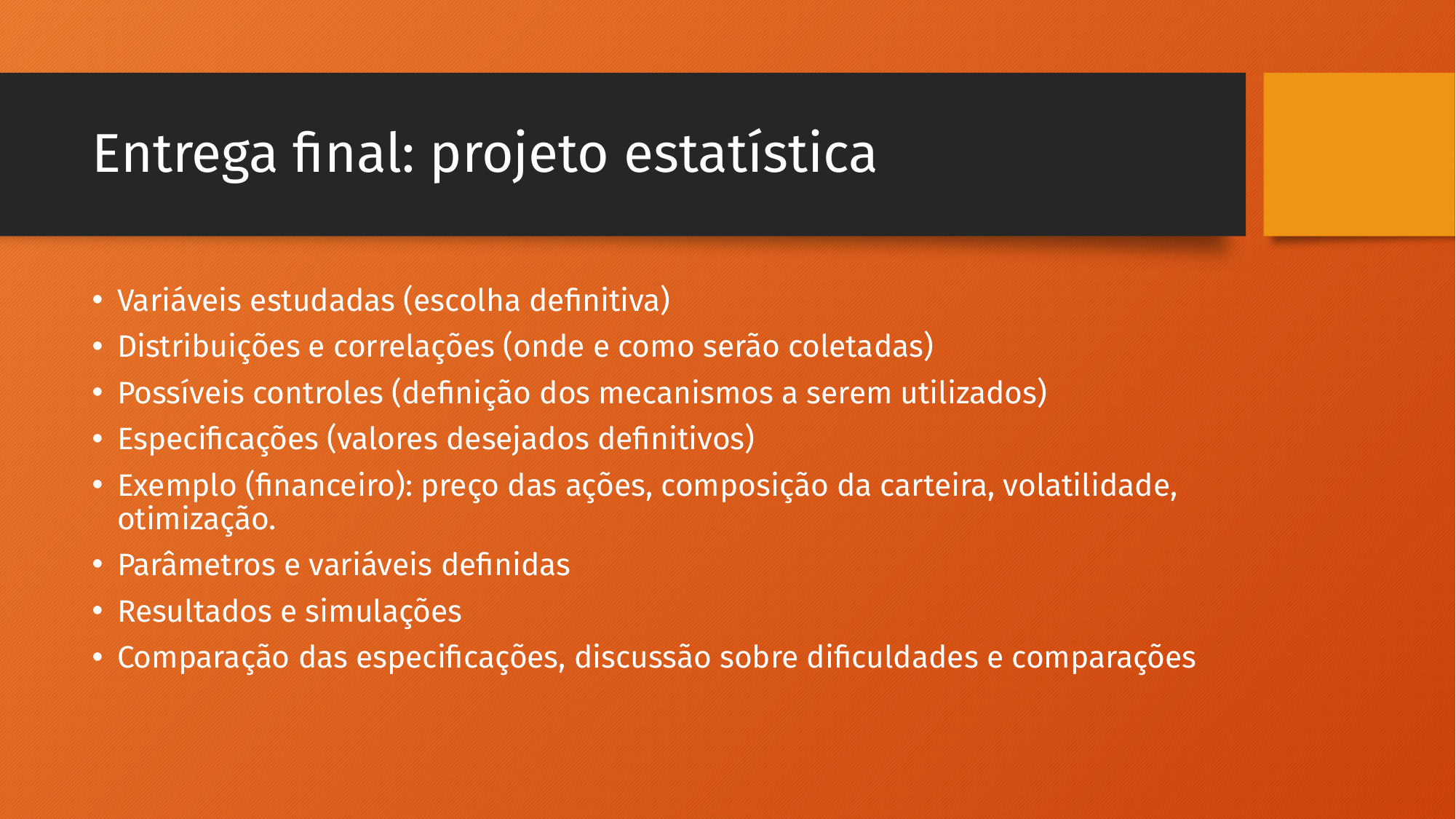

# Entrega final: projeto estatística
Variáveis estudadas (escolha definitiva)
Distribuições e correlações (onde e como serão coletadas)
Possíveis controles (definição dos mecanismos a serem utilizados)
Especificações (valores desejados definitivos)
Exemplo (financeiro): preço das ações, composição da carteira, volatilidade, otimização.
Parâmetros e variáveis definidas
Resultados e simulações
Comparação das especificações, discussão sobre dificuldades e comparações